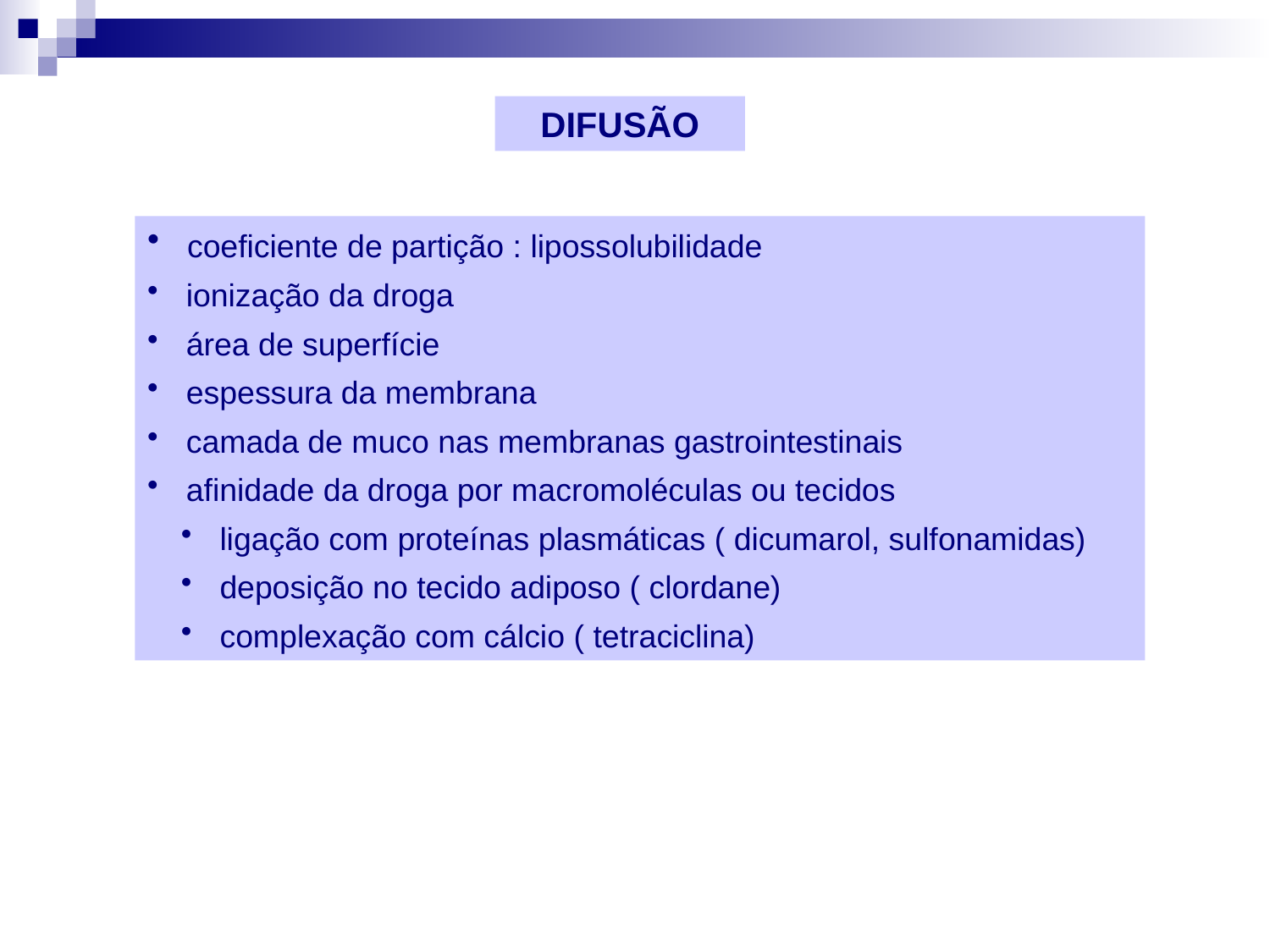

DIFUSÃO
 coeficiente de partição : lipossolubilidade
 ionização da droga
 área de superfície
 espessura da membrana
 camada de muco nas membranas gastrointestinais
 afinidade da droga por macromoléculas ou tecidos
 ligação com proteínas plasmáticas ( dicumarol, sulfonamidas)
 deposição no tecido adiposo ( clordane)
 complexação com cálcio ( tetraciclina)